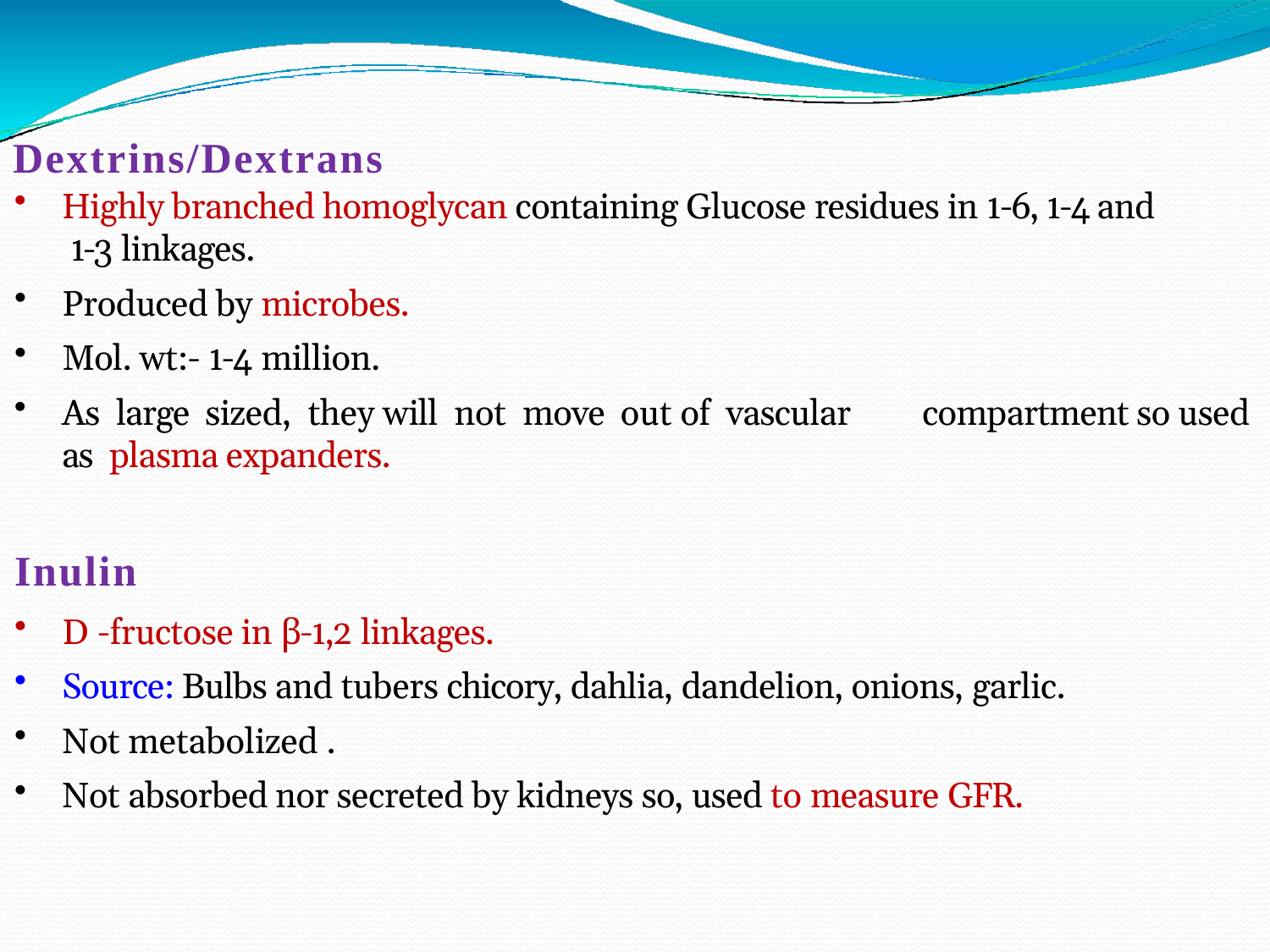

# Dextrins/Dextrans
Highly branched homoglycan containing Glucose residues in 1-6, 1-4 and  1-3 linkages.
Produced by microbes.
Mol. wt:- 1-4 million.
As  large  sized,  they will  not  move  out of vascular	compartment so used as  plasma expanders.

Inulin
D -fructose in β-1,2 linkages.
Source: Bulbs and tubers chicory, dahlia, dandelion, onions, garlic.
Not metabolized .
Not absorbed nor secreted by kidneys so, used to measure GFR.